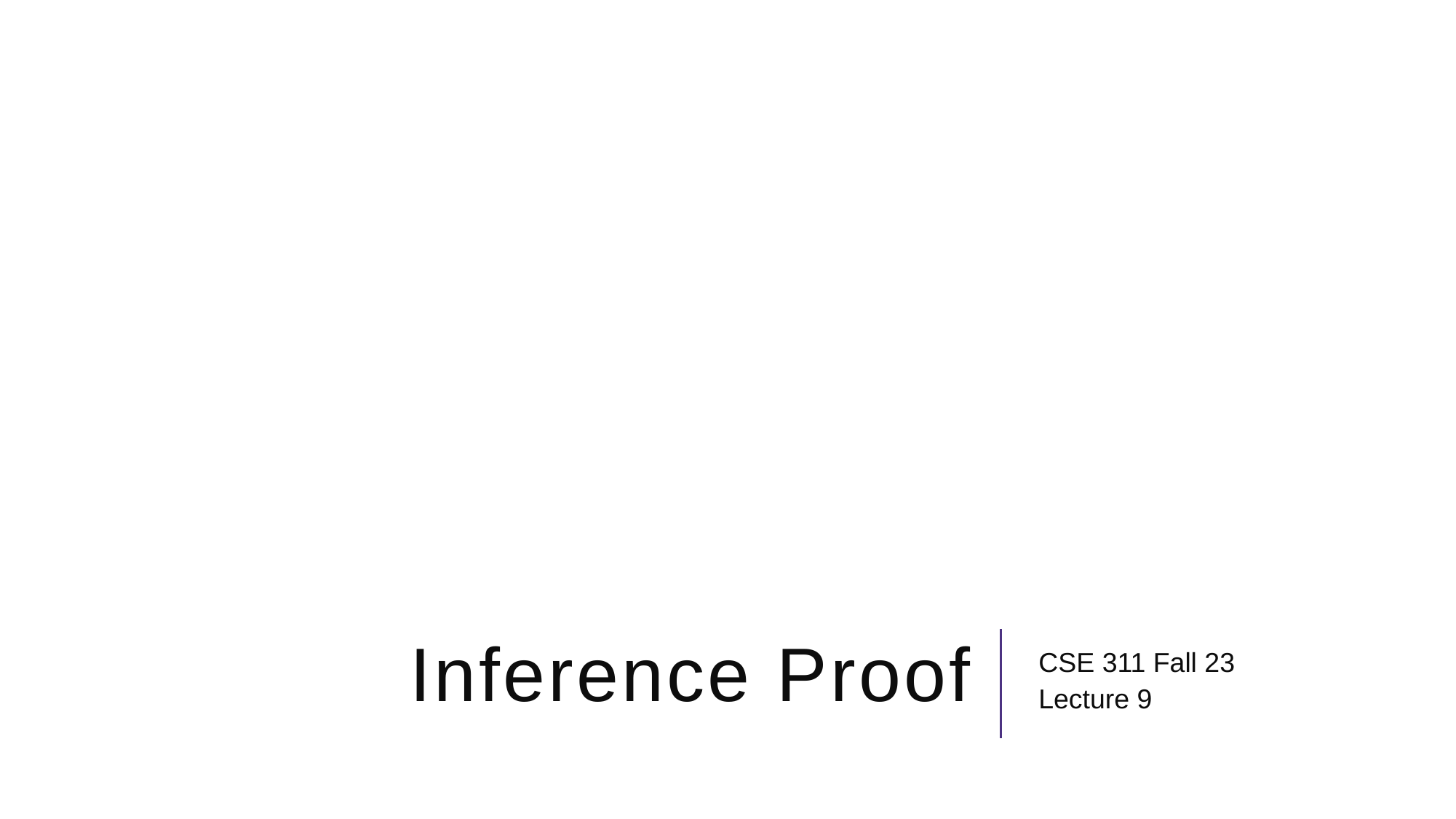

# Inference Proof
CSE 311 Fall 23
Lecture 9